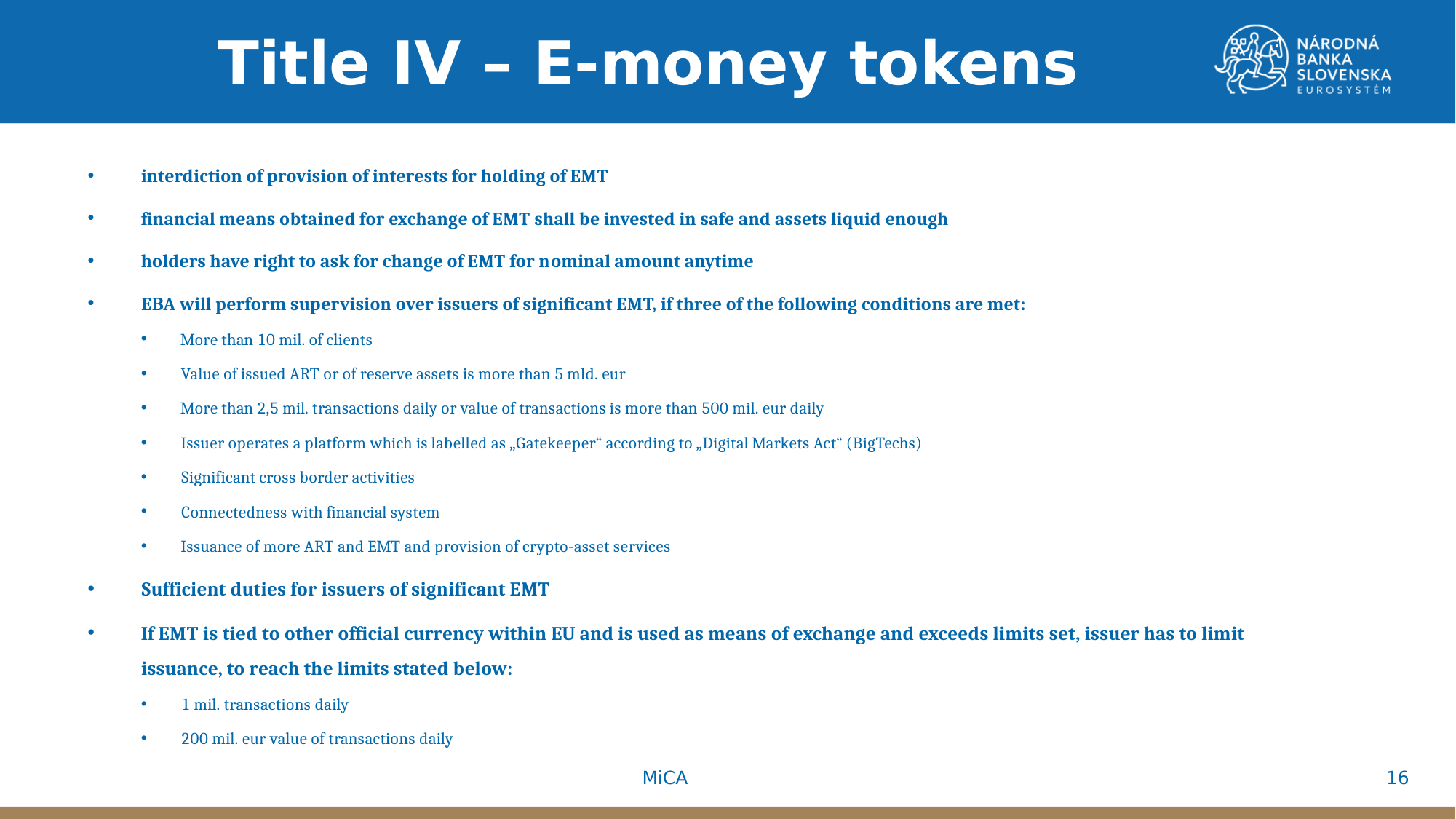

Title IV – E-money tokens
interdiction of provision of interests for holding of EMT
financial means obtained for exchange of EMT shall be invested in safe and assets liquid enough
holders have right to ask for change of EMT for nominal amount anytime
EBA will perform supervision over issuers of significant EMT, if three of the following conditions are met:
More than 10 mil. of clients
Value of issued ART or of reserve assets is more than 5 mld. eur
More than 2,5 mil. transactions daily or value of transactions is more than 500 mil. eur daily
Issuer operates a platform which is labelled as „Gatekeeper“ according to „Digital Markets Act“ (BigTechs)
Significant cross border activities
Connectedness with financial system
Issuance of more ART and EMT and provision of crypto-asset services
Sufficient duties for issuers of significant EMT
If EMT is tied to other official currency within EU and is used as means of exchange and exceeds limits set, issuer has to limit issuance, to reach the limits stated below:
1 mil. transactions daily
200 mil. eur value of transactions daily

16
MiCA